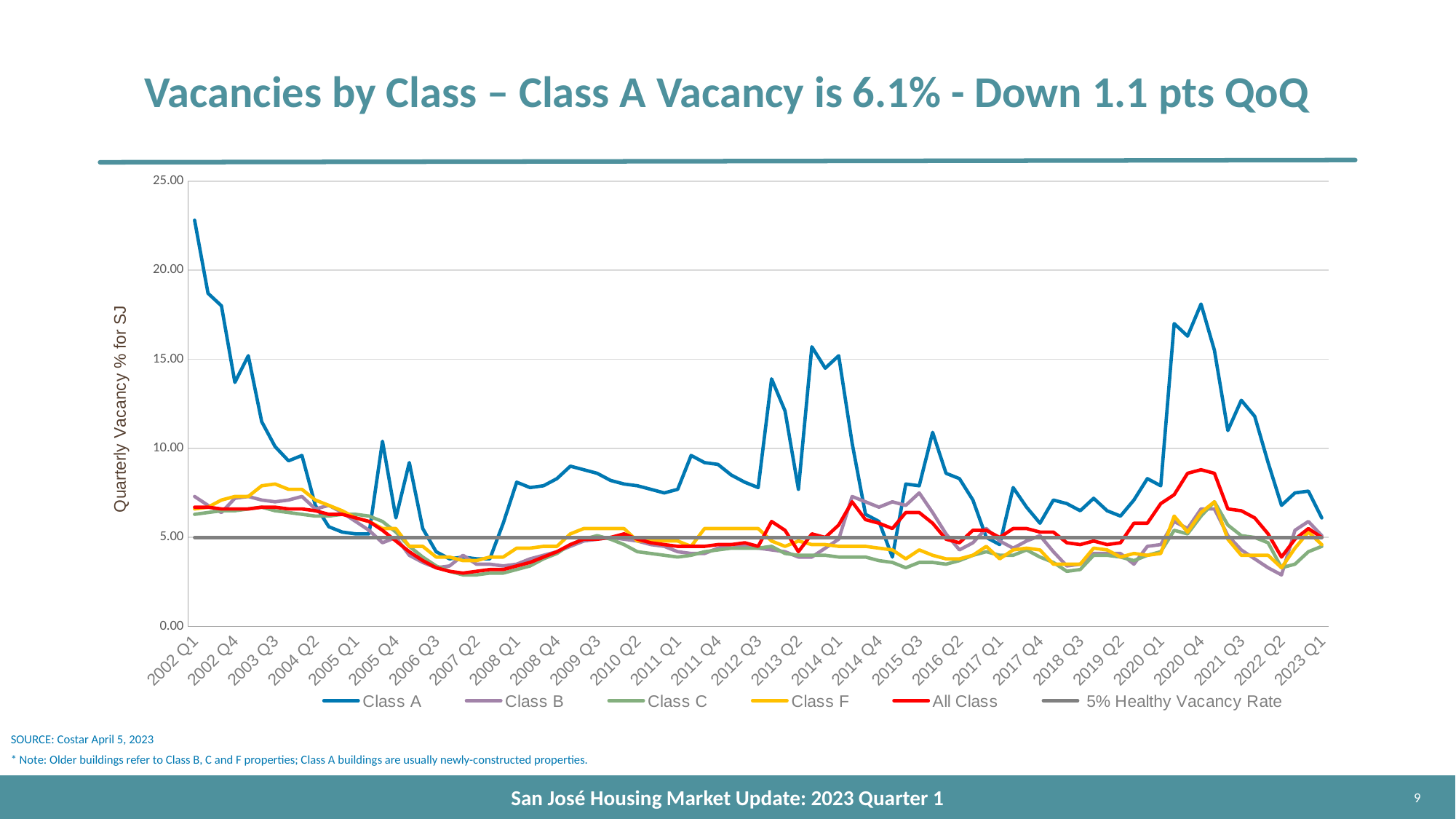

# Vacancies by Class – Class A Vacancy is 6.1% - Down 1.1 pts QoQ

### Chart

| Category | Class A | Class B | Class C | Class F | All Class |  5% Healthy Vacancy Rate |
|---|---|---|---|---|---|---|
| 2002 Q1 | 22.8 | 7.3 | 6.3 | 6.6 | 6.7 | 5.0 |
| 2002 Q2 | 18.7 | 6.8 | 6.4 | 6.7 | 6.7 | 5.0 |
| 2002 Q3 | 18.0 | 6.4 | 6.5 | 7.1 | 6.6000000000000005 | 5.0 |
| 2002 Q4 | 13.7 | 7.2 | 6.5 | 7.3 | 6.6000000000000005 | 5.0 |
| 2003 Q1 | 15.2 | 7.3 | 6.6 | 7.3 | 6.6000000000000005 | 5.0 |
| 2003 Q2 | 11.5 | 7.1 | 6.7 | 7.9 | 6.7 | 5.0 |
| 2003 Q3 | 10.1 | 7.0 | 6.5 | 8.0 | 6.7 | 5.0 |
| 2003 Q4 | 9.3 | 7.1 | 6.4 | 7.7 | 6.6000000000000005 | 5.0 |
| 2004 Q1 | 9.6 | 7.3 | 6.3 | 7.7 | 6.6000000000000005 | 5.0 |
| 2004 Q2 | 6.8 | 6.6 | 6.2 | 7.1 | 6.5 | 5.0 |
| 2004 Q3 | 5.6 | 6.8 | 6.2 | 6.8 | 6.3 | 5.0 |
| 2004 Q4 | 5.3 | 6.4 | 6.3 | 6.5 | 6.3 | 5.0 |
| 2005 Q1 | 5.2 | 5.9 | 6.3 | 6.1 | 6.1 | 5.0 |
| 2005 Q2 | 5.2 | 5.4 | 6.2 | 5.9 | 5.8999999999999995 | 5.0 |
| 2005 Q3 | 10.4 | 4.7 | 5.9 | 5.5 | 5.4 | 5.0 |
| 2005 Q4 | 6.1 | 5.0 | 5.3 | 5.5 | 4.8 | 5.0 |
| 2006 Q1 | 9.2 | 4.0 | 4.5 | 4.5 | 4.2 | 5.0 |
| 2006 Q2 | 5.5 | 3.6 | 3.9 | 4.5 | 3.6999999999999997 | 5.0 |
| 2006 Q3 | 4.2 | 3.3 | 3.4 | 3.9 | 3.3000000000000003 | 5.0 |
| 2006 Q4 | 3.8 | 3.4 | 3.1 | 3.9 | 3.1 | 5.0 |
| 2007 Q1 | 3.9 | 4.0 | 2.9 | 3.7 | 3.0 | 5.0 |
| 2007 Q2 | 3.8 | 3.5 | 2.9 | 3.7 | 3.1 | 5.0 |
| 2007 Q3 | 3.8 | 3.5 | 3.0 | 3.9 | 3.2 | 5.0 |
| 2007 Q4 | 5.8 | 3.4 | 3.0 | 3.9 | 3.2 | 5.0 |
| 2008 Q1 | 8.1 | 3.5 | 3.2 | 4.4 | 3.4000000000000004 | 5.0 |
| 2008 Q2 | 7.8 | 3.8 | 3.4 | 4.4 | 3.5999999999999996 | 5.0 |
| 2008 Q3 | 7.9 | 4.0 | 3.8 | 4.5 | 3.9 | 5.0 |
| 2008 Q4 | 8.3 | 4.2 | 4.1 | 4.5 | 4.2 | 5.0 |
| 2009 Q1 | 9.0 | 4.5 | 4.6 | 5.2 | 4.6 | 5.0 |
| 2009 Q2 | 8.8 | 4.8 | 4.9 | 5.5 | 4.9 | 5.0 |
| 2009 Q3 | 8.6 | 4.9 | 5.1 | 5.5 | 4.9 | 5.0 |
| 2009 Q4 | 8.2 | 5.0 | 4.9 | 5.5 | 5.0 | 5.0 |
| 2010 Q1 | 8.0 | 4.9 | 4.6 | 5.5 | 5.2 | 5.0 |
| 2010 Q2 | 7.9 | 4.8 | 4.2 | 4.8 | 4.9 | 5.0 |
| 2010 Q3 | 7.7 | 4.6 | 4.1 | 4.8 | 4.7 | 5.0 |
| 2010 Q4 | 7.5 | 4.5 | 4.0 | 4.8 | 4.6 | 5.0 |
| 2011 Q1 | 7.7 | 4.2 | 3.9 | 4.8 | 4.5 | 5.0 |
| 2011 Q2 | 9.6 | 4.1 | 4.0 | 4.5 | 4.5 | 5.0 |
| 2011 Q3 | 9.2 | 4.1 | 4.2 | 5.5 | 4.5 | 5.0 |
| 2011 Q4 | 9.1 | 4.4 | 4.3 | 5.5 | 4.6 | 5.0 |
| 2012 Q1 | 8.5 | 4.6 | 4.4 | 5.5 | 4.6 | 5.0 |
| 2012 Q2 | 8.1 | 4.5 | 4.4 | 5.5 | 4.7 | 5.0 |
| 2012 Q3 | 7.8 | 4.4 | 4.4 | 5.5 | 4.5 | 5.0 |
| 2012 Q4 | 13.9 | 4.3 | 4.5 | 4.8 | 5.8999999999999995 | 5.0 |
| 2013 Q1 | 12.1 | 4.2 | 4.1 | 4.5 | 5.4 | 5.0 |
| 2013 Q2 | 7.7 | 3.9 | 4.0 | 4.8 | 4.2 | 5.0 |
| 2013 Q3 | 15.7 | 3.9 | 4.0 | 4.6 | 5.2 | 5.0 |
| 2013 Q4 | 14.5 | 4.4 | 4.0 | 4.6 | 5.0 | 5.0 |
| 2014 Q1 | 15.2 | 4.9 | 3.9 | 4.5 | 5.7 | 5.0 |
| 2014 Q2 | 10.3 | 7.3 | 3.9 | 4.5 | 7.000000000000001 | 5.0 |
| 2014 Q3 | 6.3 | 7.0 | 3.9 | 4.5 | 6.0 | 5.0 |
| 2014 Q4 | 5.9 | 6.7 | 3.7 | 4.4 | 5.800000000000001 | 5.0 |
| 2015 Q1 | 3.9 | 7.0 | 3.6 | 4.3 | 5.5 | 5.0 |
| 2015 Q2 | 8.0 | 6.8 | 3.3 | 3.8 | 6.4 | 5.0 |
| 2015 Q3 | 7.9 | 7.5 | 3.6 | 4.3 | 6.4 | 5.0 |
| 2015 Q4 | 10.9 | 6.4 | 3.6 | 4.0 | 5.800000000000001 | 5.0 |
| 2016 Q1 | 8.6 | 5.2 | 3.5 | 3.8 | 4.9 | 5.0 |
| 2016 Q2 | 8.3 | 4.3 | 3.7 | 3.8 | 4.7 | 5.0 |
| 2016 Q3 | 7.1 | 4.7 | 4.0 | 4.0 | 5.4 | 5.0 |
| 2016 Q4 | 5.0 | 5.5 | 4.2 | 4.5 | 5.4 | 5.0 |
| 2017 Q1 | 4.6 | 4.8 | 4.0 | 3.8 | 5.0 | 5.0 |
| 2017 Q2 | 7.8 | 4.4 | 4.0 | 4.3 | 5.5 | 5.0 |
| 2017 Q3 | 6.7 | 4.8 | 4.3 | 4.4 | 5.5 | 5.0 |
| 2017 Q4 | 5.8 | 5.1 | 3.9 | 4.3 | 5.3 | 5.0 |
| 2018 Q1 | 7.1 | 4.2 | 3.6 | 3.5 | 5.3 | 5.0 |
| 2018 Q2 | 6.9 | 3.4 | 3.1 | 3.5 | 4.7 | 5.0 |
| 2018 Q3 | 6.5 | 3.5 | 3.2 | 3.5 | 4.6 | 5.0 |
| 2018 Q4 | 7.2 | 4.1 | 4.0 | 4.4 | 4.8 | 5.0 |
| 2019 Q1 | 6.5 | 4.1 | 4.0 | 4.3 | 4.6 | 5.0 |
| 2019 Q2 | 6.2 | 4.1 | 3.9 | 3.9 | 4.7 | 5.0 |
| 2019 Q3 | 7.1 | 3.5 | 3.7 | 4.1 | 5.800000000000001 | 5.0 |
| 2019 Q4 | 8.3 | 4.5 | 4.0 | 4.0 | 5.800000000000001 | 5.0 |
| 2020 Q1 | 7.9 | 4.6 | 4.2 | 4.1 | 6.9 | 5.0 |
| 2020 Q2 | 17.0 | 5.9 | 5.4 | 6.2 | 7.3999999999999995 | 5.0 |
| 2020 Q3 | 16.3 | 5.5 | 5.2 | 5.3 | 8.6 | 5.0 |
| 2020 Q4 | 18.1 | 6.6 | 6.2 | 6.4 | 8.799999999999999 | 5.0 |
| 2021 Q1 | 15.5 | 6.6 | 7.0 | 7.0 | 8.6 | 5.0 |
| 2021 Q2 | 11.0 | 5.1 | 5.7 | 4.9 | 6.6000000000000005 | 5.0 |
| 2021 Q3 | 12.7 | 4.3 | 5.1 | 4.0 | 6.5 | 5.0 |
| 2021 Q4 | 11.8 | 3.8 | 5.0 | 4.0 | 6.1 | 5.0 |
| 2022 Q1 | 9.2 | 3.3 | 4.7 | 4.0 | 5.2 | 5.0 |
| 2022 Q2 | 6.8 | 2.9 | 3.3 | 3.3 | 3.9 | 5.0 |
| 2022 Q3 | 7.5 | 5.4 | 3.5 | 4.4 | 4.9 | 5.0 |
| 2022 Q4 | 7.6 | 5.9 | 4.2 | 5.3 | 5.5 | 5.0 |
| 2023 Q1 | 6.1 | 5.1 | 4.5 | 4.6 | 5.0 | 5.0 |
SOURCE: Costar April 5, 2023
* Note: Older buildings refer to Class B, C and F properties; Class A buildings are usually newly-constructed properties.
San José Housing Market Update: 2023 Quarter 1
9